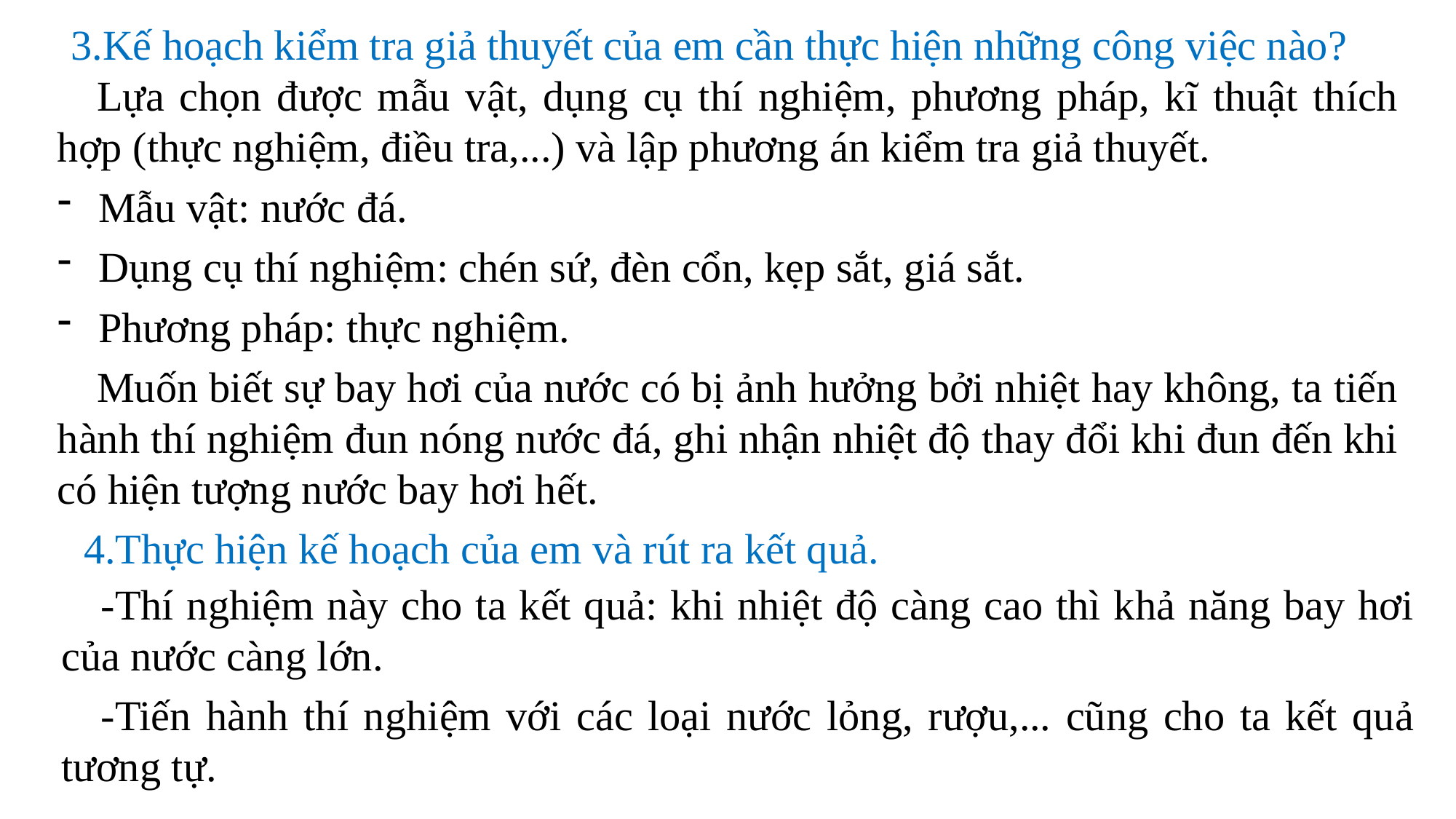

3.Kế hoạch kiểm tra giả thuyết của em cần thực hiện những công việc nào?
Lựa chọn được mẫu vật, dụng cụ thí nghiệm, phương pháp, kĩ thuật thích hợp (thực nghiệm, điều tra,...) và lập phương án kiểm tra giả thuyết.
Mẫu vật: nước đá.
Dụng cụ thí nghiệm: chén sứ, đèn cổn, kẹp sắt, giá sắt.
Phương pháp: thực nghiệm.
Muốn biết sự bay hơi của nước có bị ảnh hưởng bởi nhiệt hay không, ta tiến hành thí nghiệm đun nóng nước đá, ghi nhận nhiệt độ thay đổi khi đun đến khi có hiện tượng nước bay hơi hết.
 4.Thực hiện kế hoạch của em và rút ra kết quả.
-Thí nghiệm này cho ta kết quả: khi nhiệt độ càng cao thì khả năng bay hơi của nước càng lớn.
-Tiến hành thí nghiệm với các loại nước lỏng, rượu,... cũng cho ta kết quả tương tự.